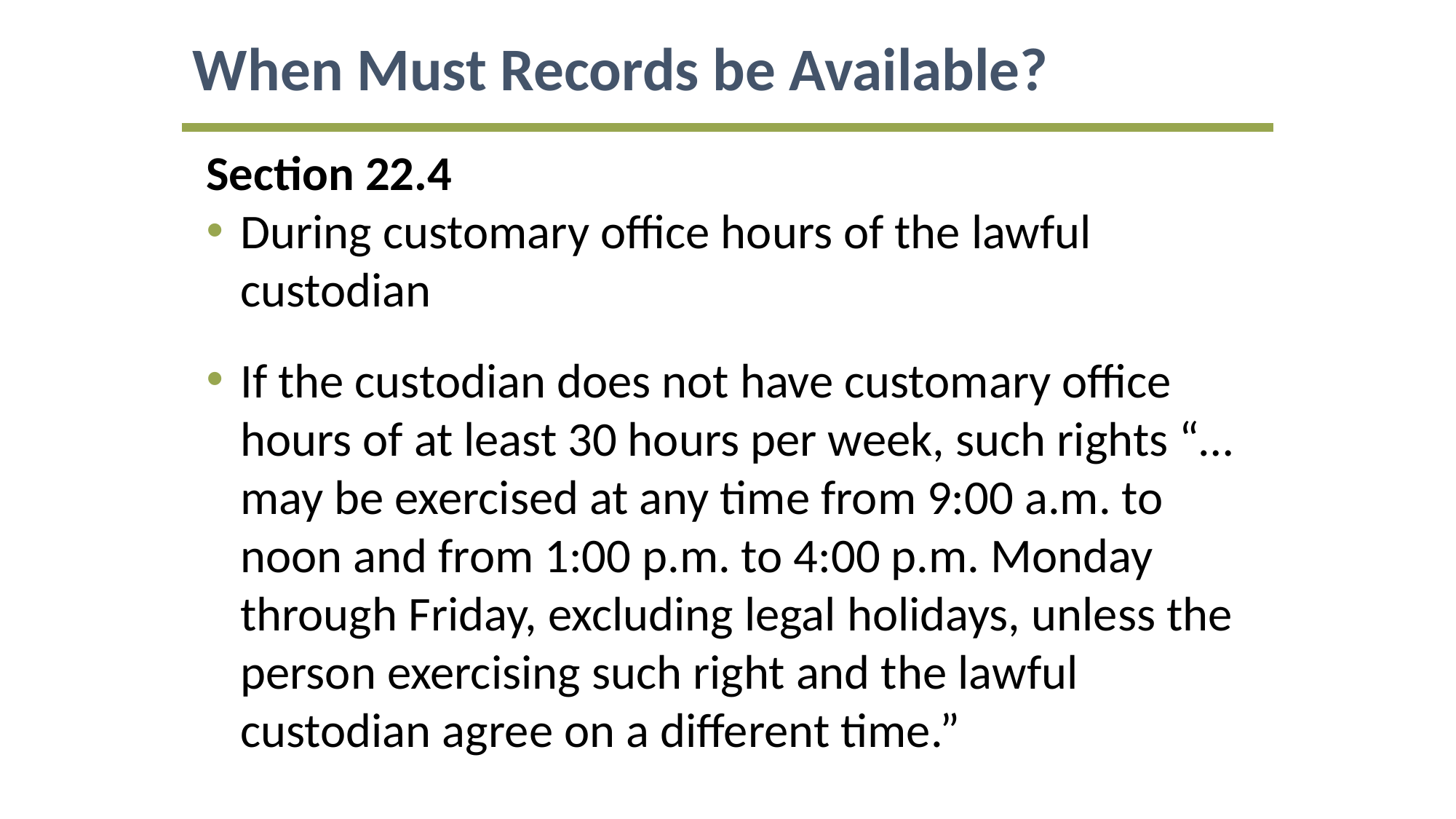

When Must Records be Available?
Section 22.4
During customary office hours of the lawful custodian

If the custodian does not have customary office hours of at least 30 hours per week, such rights “…may be exercised at any time from 9:00 a.m. to noon and from 1:00 p.m. to 4:00 p.m. Monday through Friday, excluding legal holidays, unless the person exercising such right and the lawful custodian agree on a different time.”